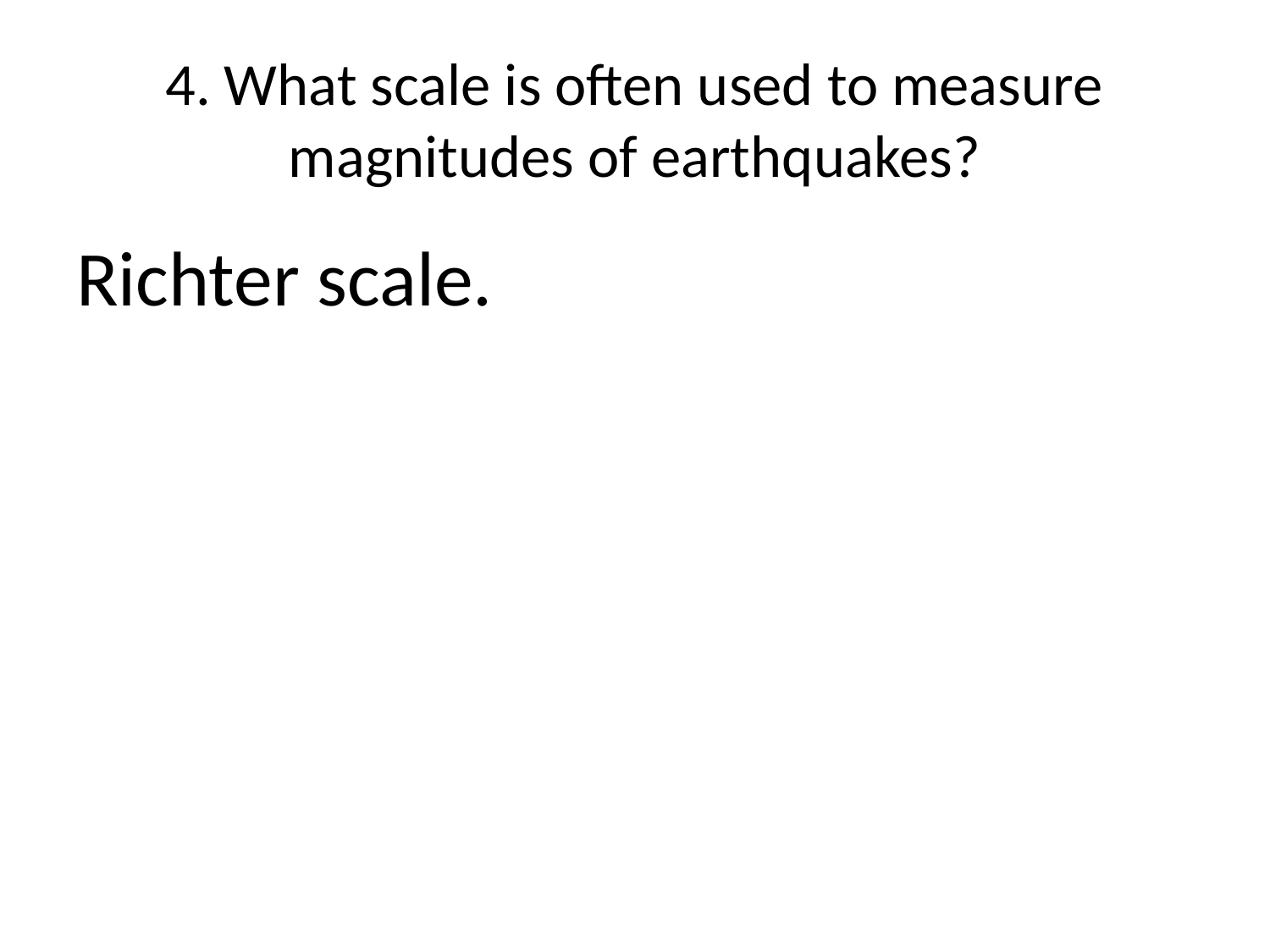

# 4. What scale is often used to measure magnitudes of earthquakes?
Richter scale.